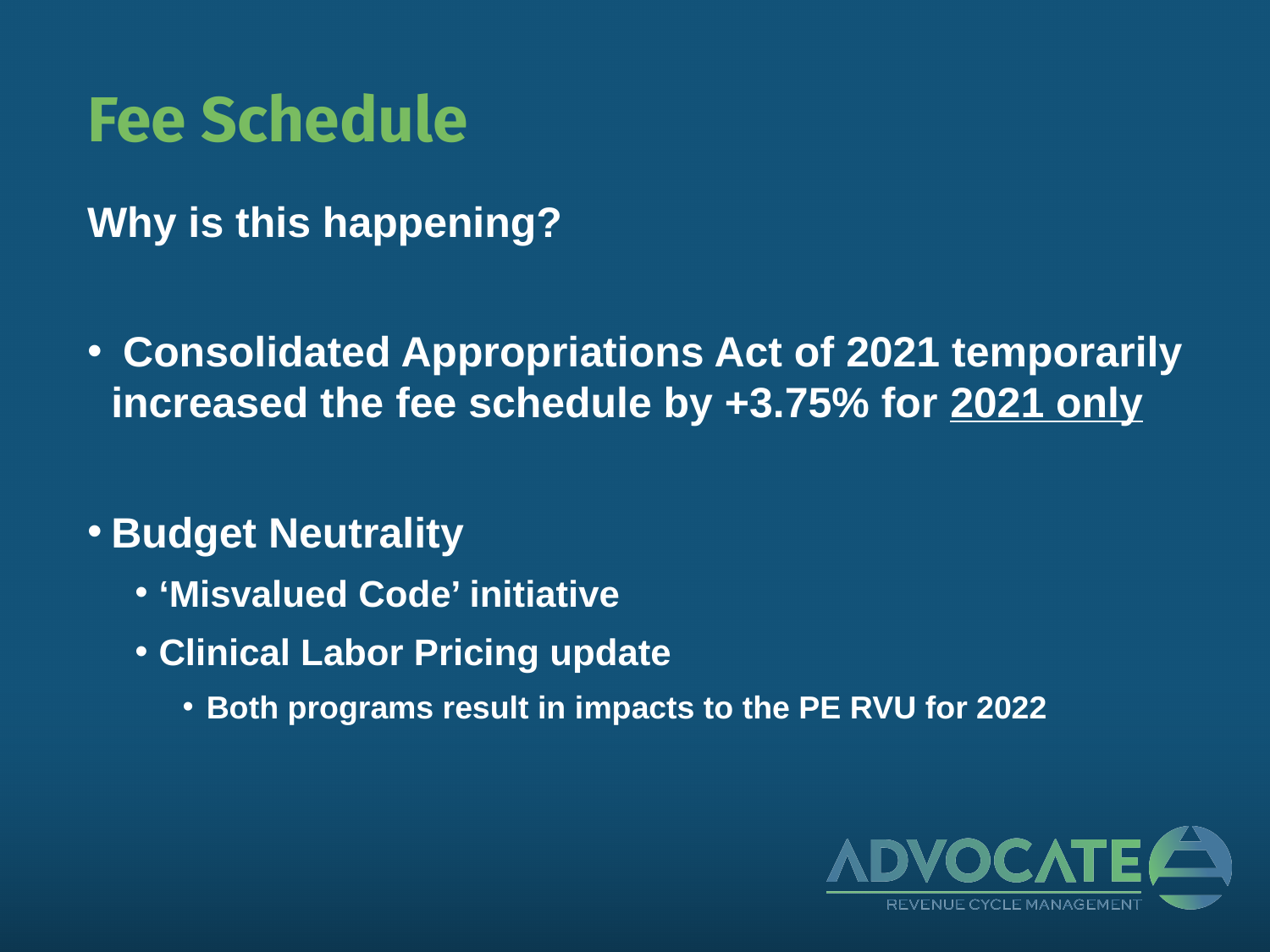

# Fee Schedule
Why is this happening?

 Consolidated Appropriations Act of 2021 temporarily increased the fee schedule by +3.75% for 2021 only

Budget Neutrality
‘Misvalued Code’ initiative
Clinical Labor Pricing update
Both programs result in impacts to the PE RVU for 2022